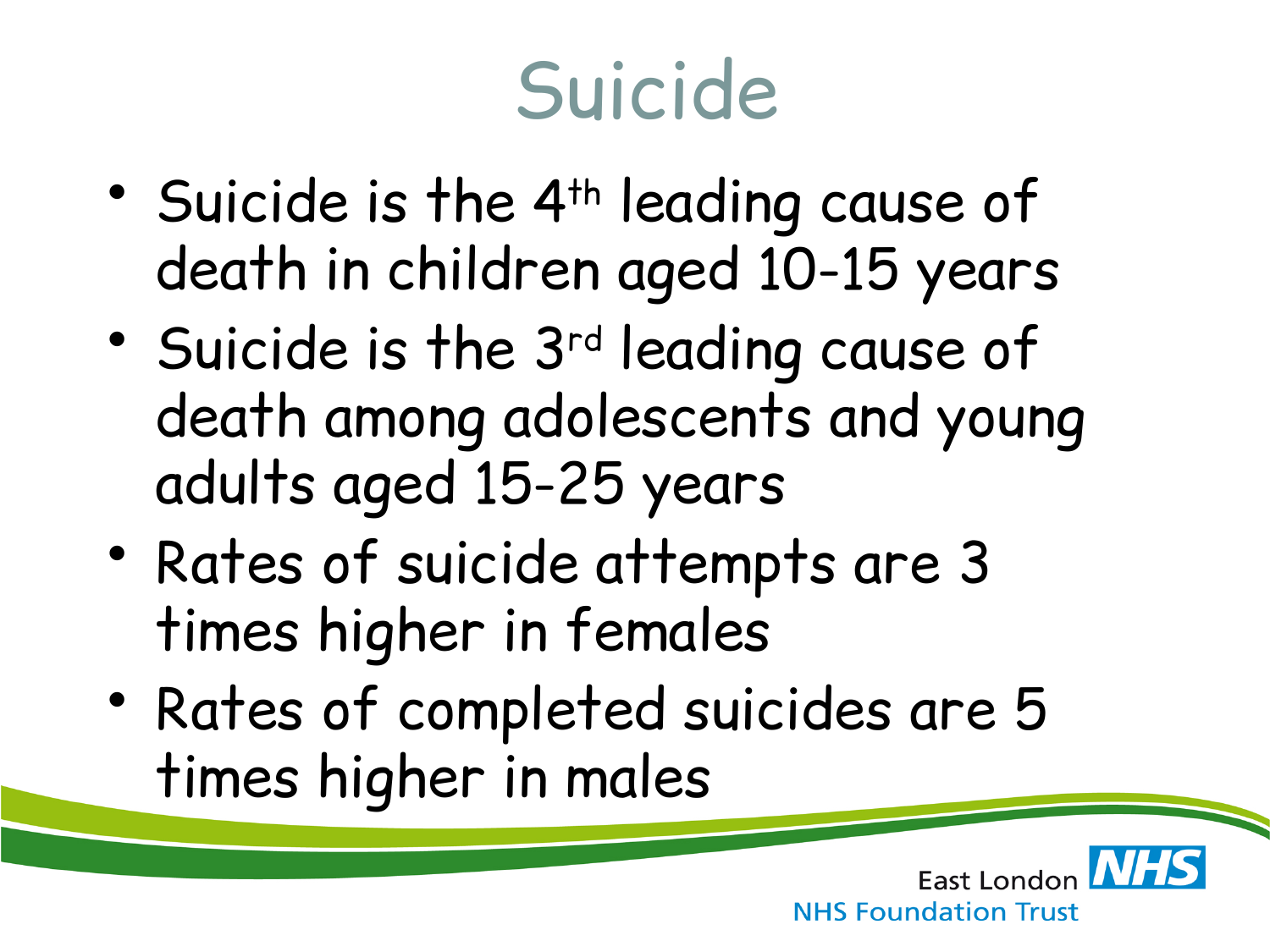

# Suicide
Suicide is the 4th leading cause of death in children aged 10-15 years
Suicide is the 3rd leading cause of death among adolescents and young adults aged 15-25 years
Rates of suicide attempts are 3 times higher in females
Rates of completed suicides are 5 times higher in males